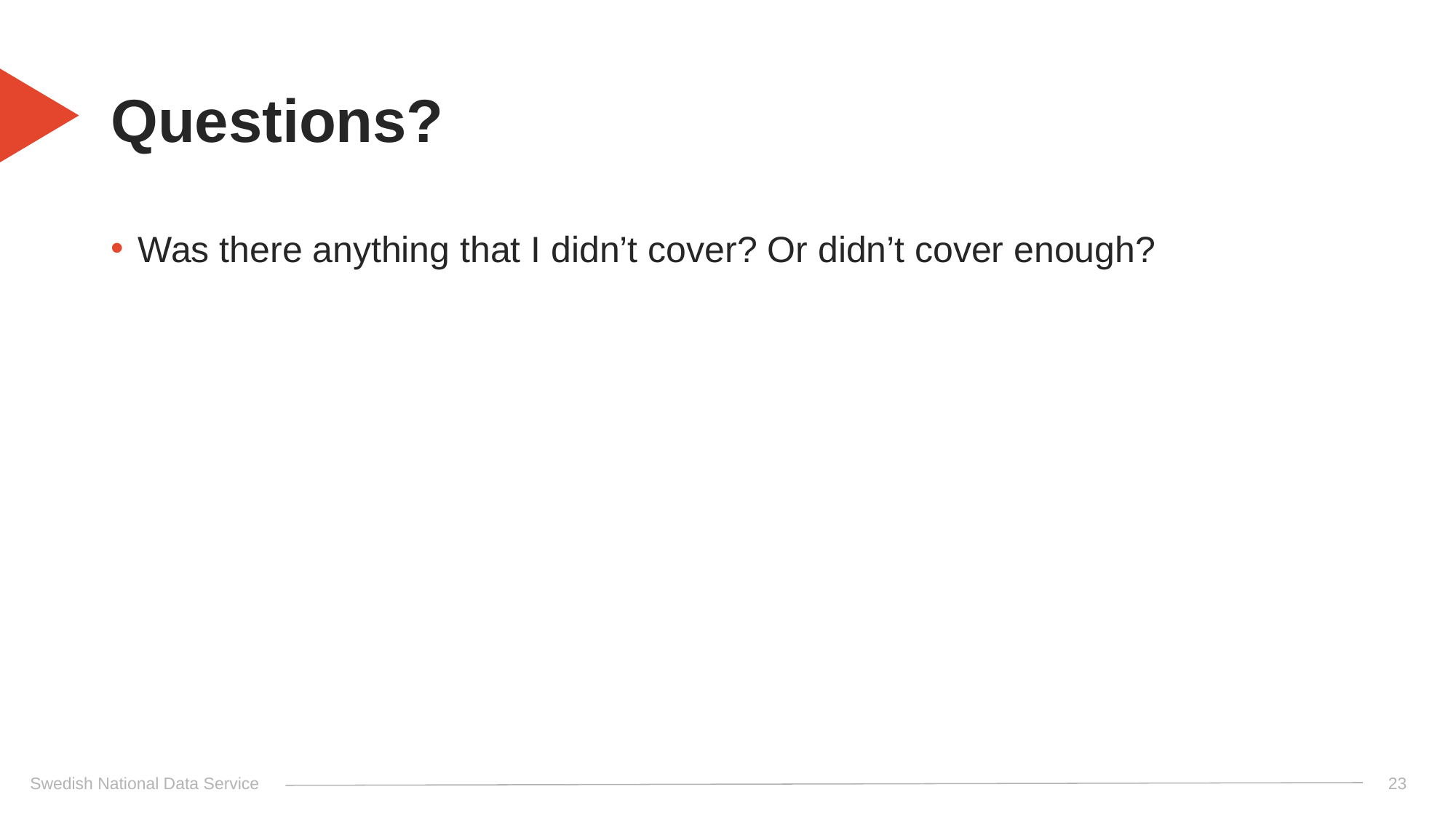

# Questions?
Was there anything that I didn’t cover? Or didn’t cover enough?